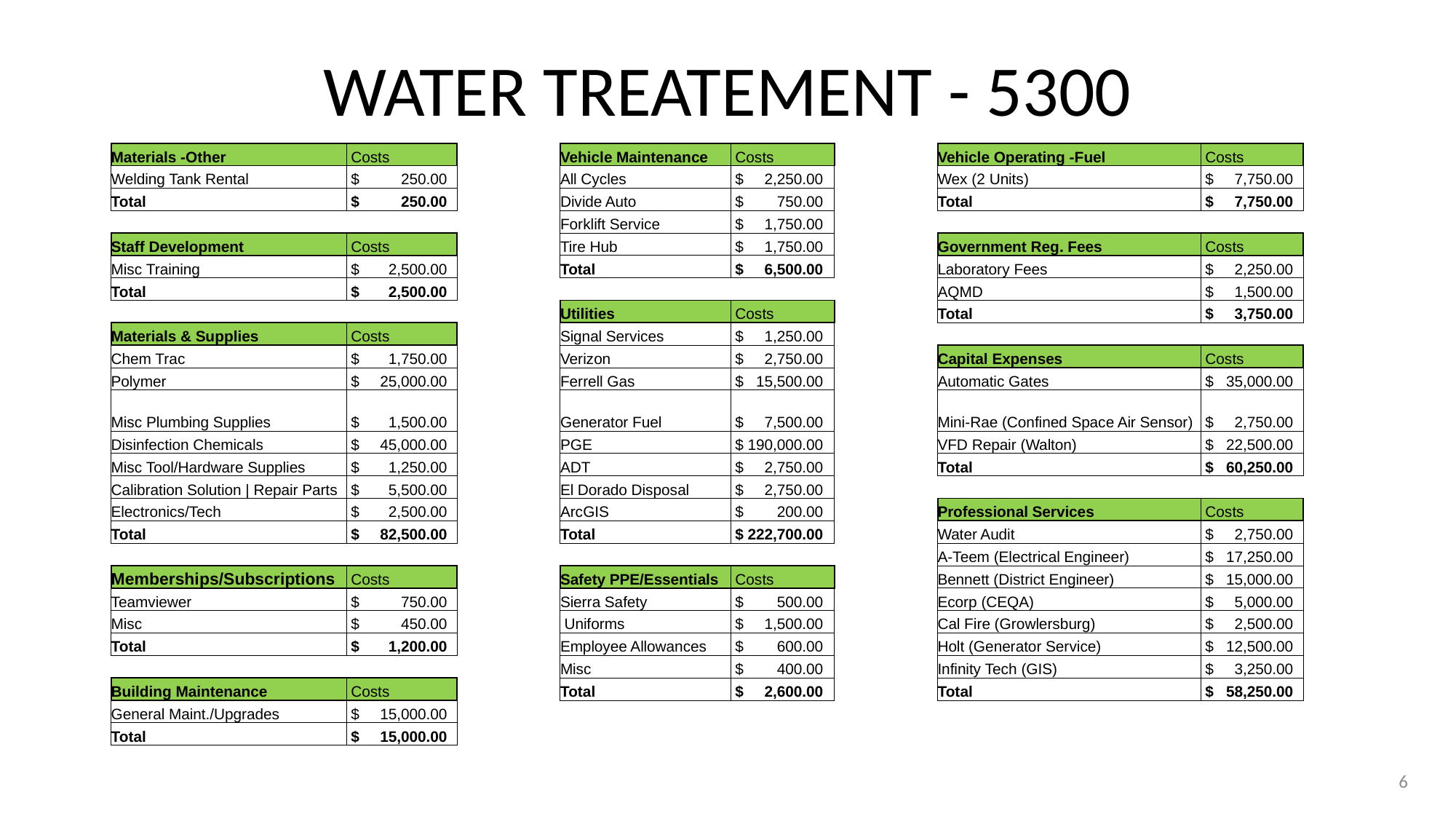

# WATER TREATEMENT - 5300
| Materials -Other | Costs |  | Vehicle Maintenance | Costs |  | Vehicle Operating -Fuel | Costs |
| --- | --- | --- | --- | --- | --- | --- | --- |
| Welding Tank Rental | $ 250.00 |  | All Cycles | $ 2,250.00 |  | Wex (2 Units) | $ 7,750.00 |
| Total | $ 250.00 |  | Divide Auto | $ 750.00 |  | Total | $ 7,750.00 |
|  |  |  | Forklift Service | $ 1,750.00 |  |  |  |
| Staff Development | Costs |  | Tire Hub | $ 1,750.00 |  | Government Reg. Fees | Costs |
| Misc Training | $ 2,500.00 |  | Total | $ 6,500.00 |  | Laboratory Fees | $ 2,250.00 |
| Total | $ 2,500.00 |  |  |  |  | AQMD | $ 1,500.00 |
|  |  |  | Utilities | Costs |  | Total | $ 3,750.00 |
| Materials & Supplies | Costs |  | Signal Services | $ 1,250.00 |  |  |  |
| Chem Trac | $ 1,750.00 |  | Verizon | $ 2,750.00 |  | Capital Expenses | Costs |
| Polymer | $ 25,000.00 |  | Ferrell Gas | $ 15,500.00 |  | Automatic Gates | $ 35,000.00 |
| Misc Plumbing Supplies | $ 1,500.00 |  | Generator Fuel | $ 7,500.00 |  | Mini-Rae (Confined Space Air Sensor) | $ 2,750.00 |
| Disinfection Chemicals | $ 45,000.00 |  | PGE | $ 190,000.00 |  | VFD Repair (Walton) | $ 22,500.00 |
| Misc Tool/Hardware Supplies | $ 1,250.00 |  | ADT | $ 2,750.00 |  | Total | $ 60,250.00 |
| Calibration Solution | Repair Parts | $ 5,500.00 |  | El Dorado Disposal | $ 2,750.00 |  |  |  |
| Electronics/Tech | $ 2,500.00 |  | ArcGIS | $ 200.00 |  | Professional Services | Costs |
| Total | $ 82,500.00 |  | Total | $ 222,700.00 |  | Water Audit | $ 2,750.00 |
|  |  |  |  |  |  | A-Teem (Electrical Engineer) | $ 17,250.00 |
| Memberships/Subscriptions | Costs |  | Safety PPE/Essentials | Costs |  | Bennett (District Engineer) | $ 15,000.00 |
| Teamviewer | $ 750.00 |  | Sierra Safety | $ 500.00 |  | Ecorp (CEQA) | $ 5,000.00 |
| Misc | $ 450.00 |  | Uniforms | $ 1,500.00 |  | Cal Fire (Growlersburg) | $ 2,500.00 |
| Total | $ 1,200.00 |  | Employee Allowances | $ 600.00 |  | Holt (Generator Service) | $ 12,500.00 |
|  |  |  | Misc | $ 400.00 |  | Infinity Tech (GIS) | $ 3,250.00 |
| Building Maintenance | Costs |  | Total | $ 2,600.00 |  | Total | $ 58,250.00 |
| General Maint./Upgrades | $ 15,000.00 |  |  |  |  |  |  |
| Total | $ 15,000.00 |  |  |  |  |  |  |
6